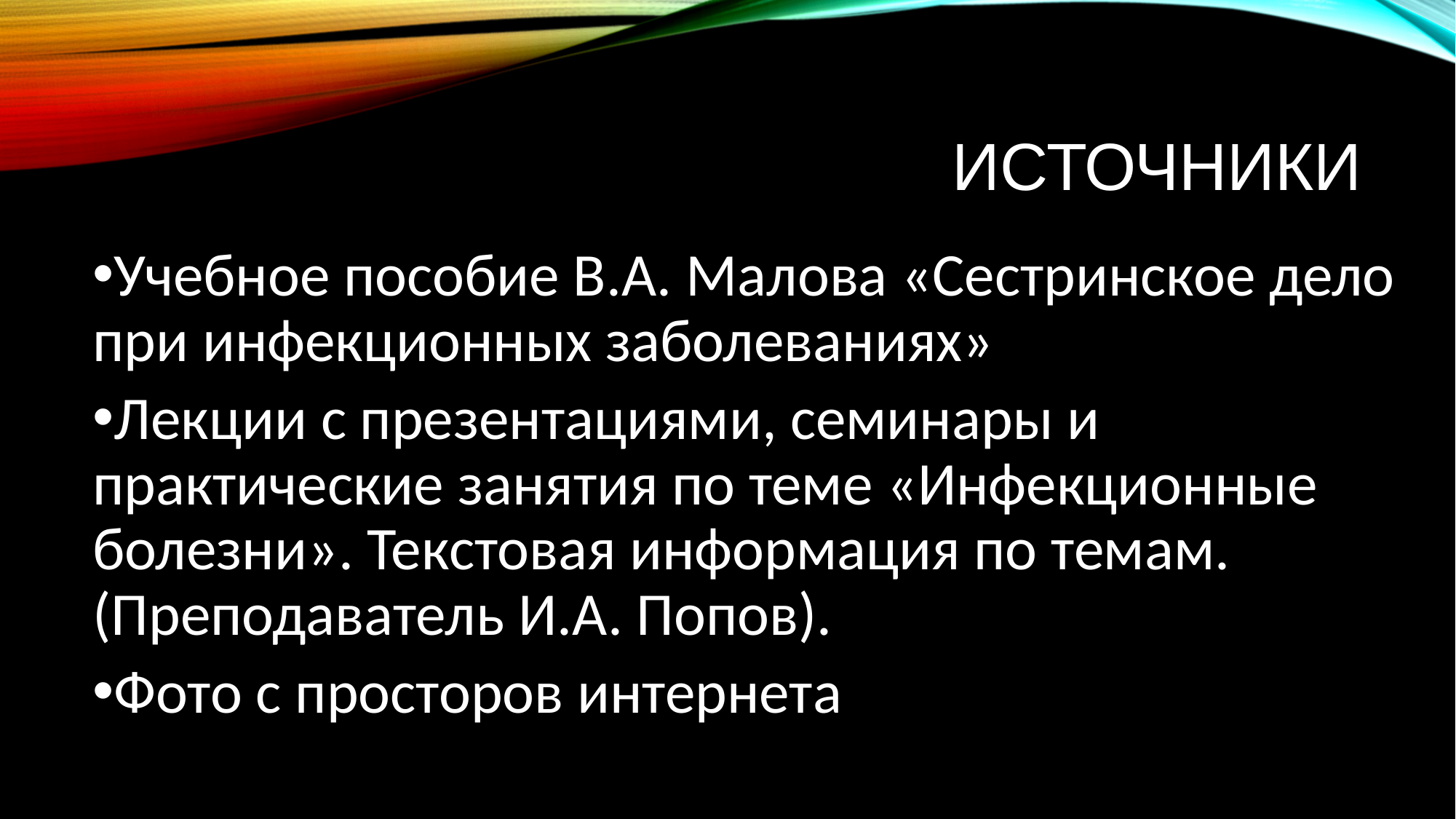

# Источники
Учебное пособие В.А. Малова «Сестринское дело при инфекционных заболеваниях»
Лекции с презентациями, семинары и практические занятия по теме «Инфекционные болезни». Текстовая информация по темам.  (Преподаватель И.А. Попов).
Фото с просторов интернета